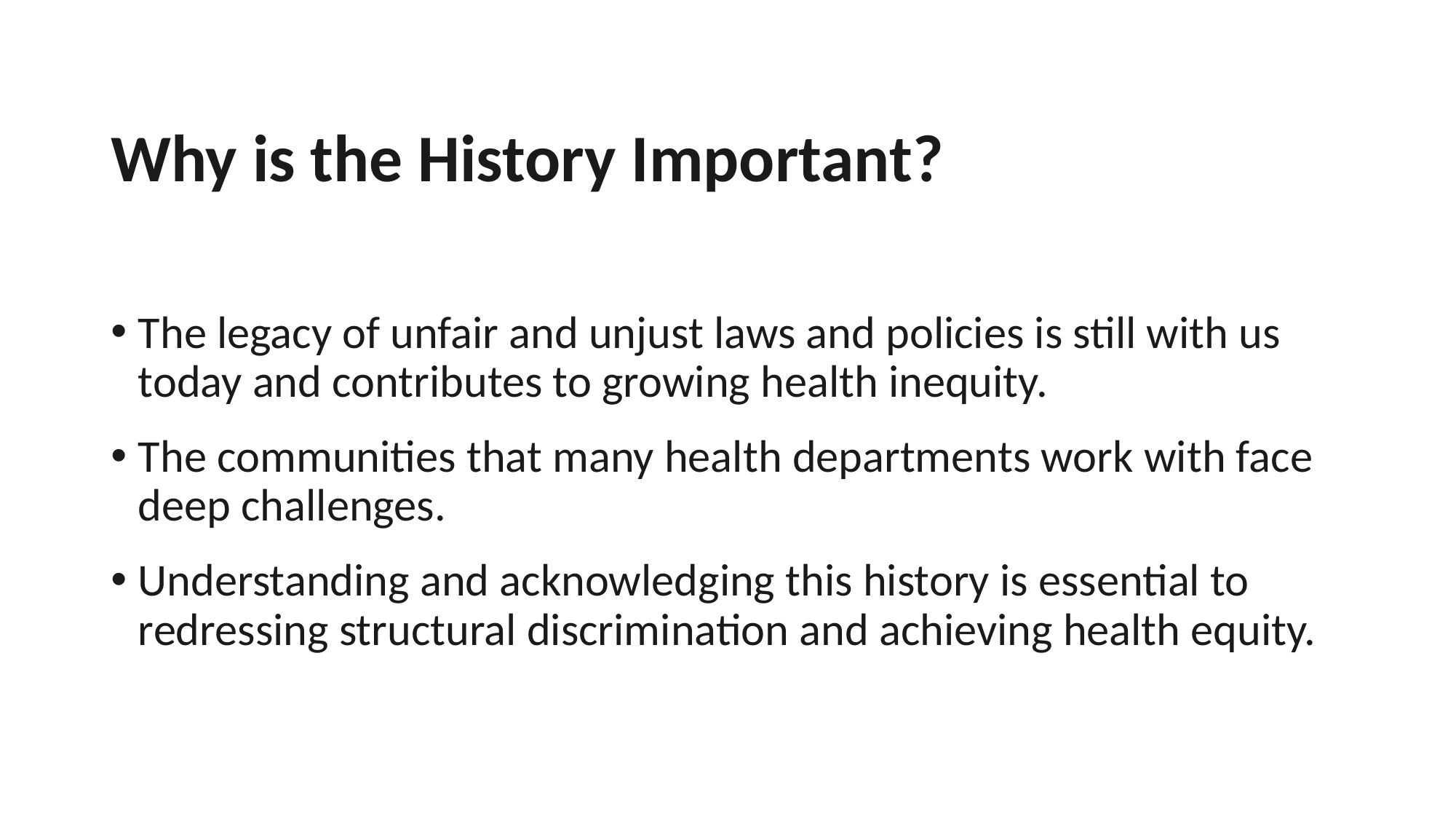

# Why is the History Important?
The legacy of unfair and unjust laws and policies is still with us today and contributes to growing health inequity.
The communities that many health departments work with face deep challenges.
Understanding and acknowledging this history is essential to redressing structural discrimination and achieving health equity.